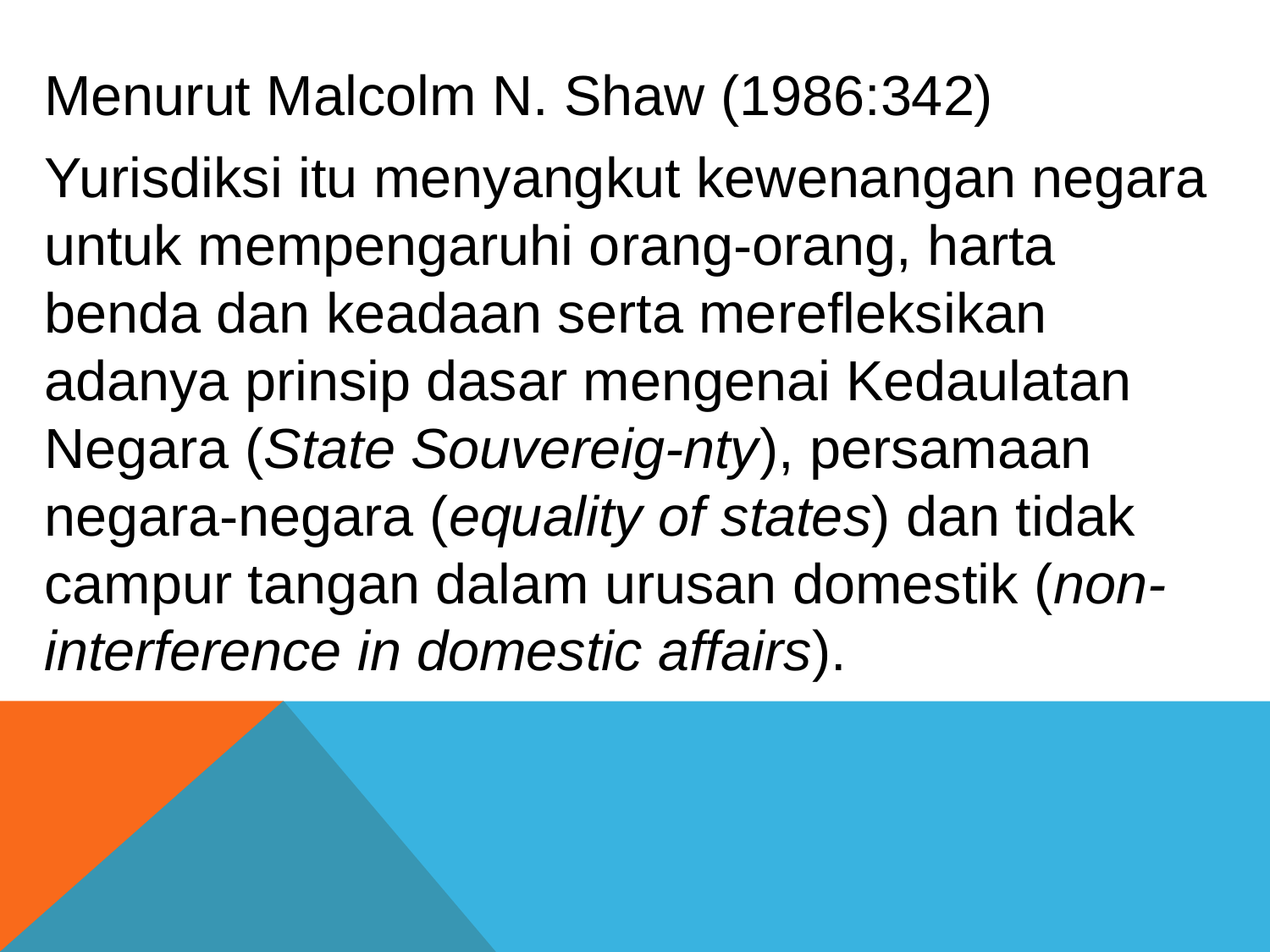

Menurut Malcolm N. Shaw (1986:342)
Yurisdiksi itu menyangkut kewenangan negara untuk mempengaruhi orang-orang, harta benda dan keadaan serta merefleksikan adanya prinsip dasar mengenai Kedaulatan Negara (State Souvereig-nty), persamaan negara-negara (equality of states) dan tidak campur tangan dalam urusan domestik (non-interference in domestic affairs).